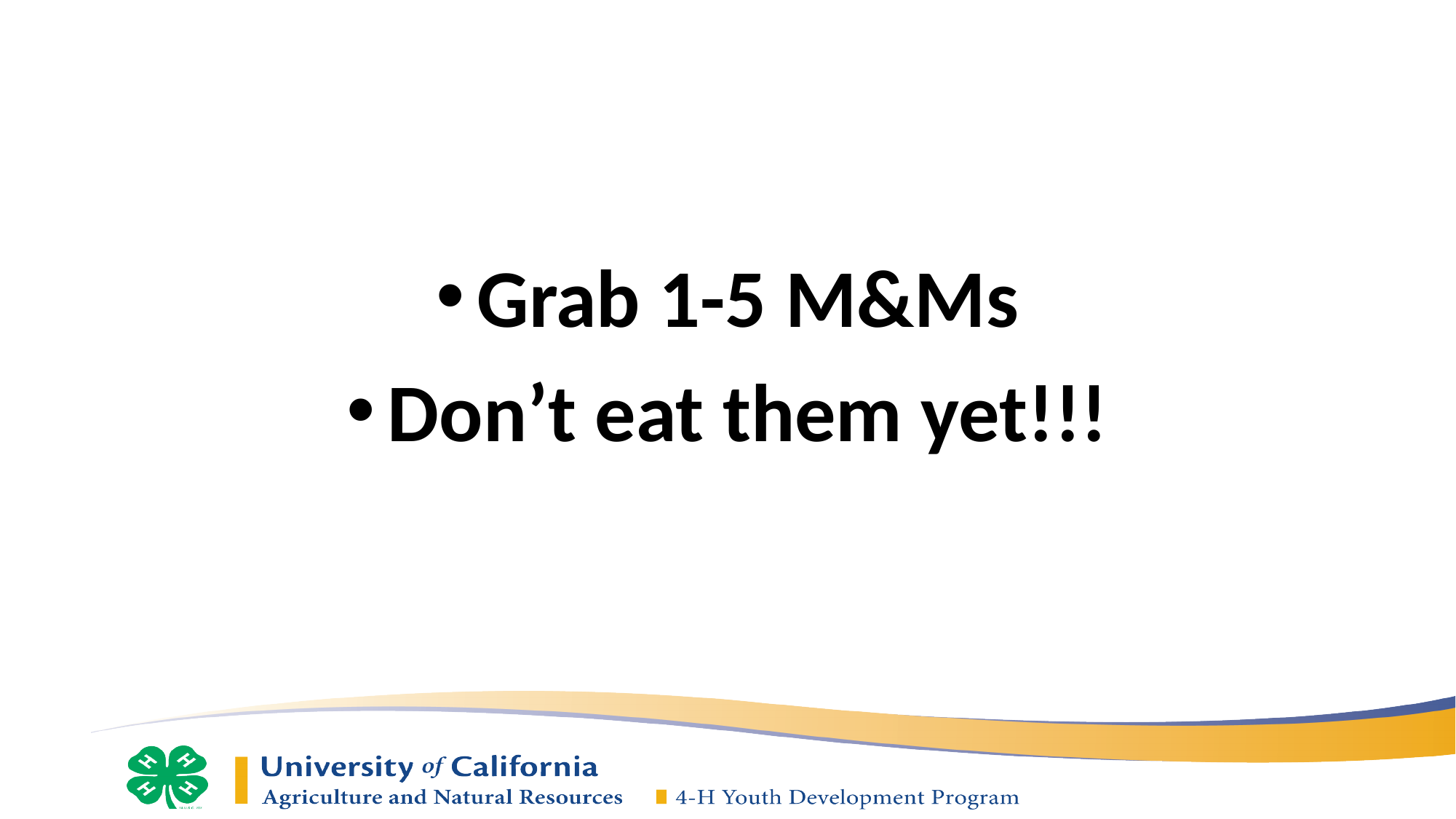

Grab 1-5 M&Ms
Don’t eat them yet!!!